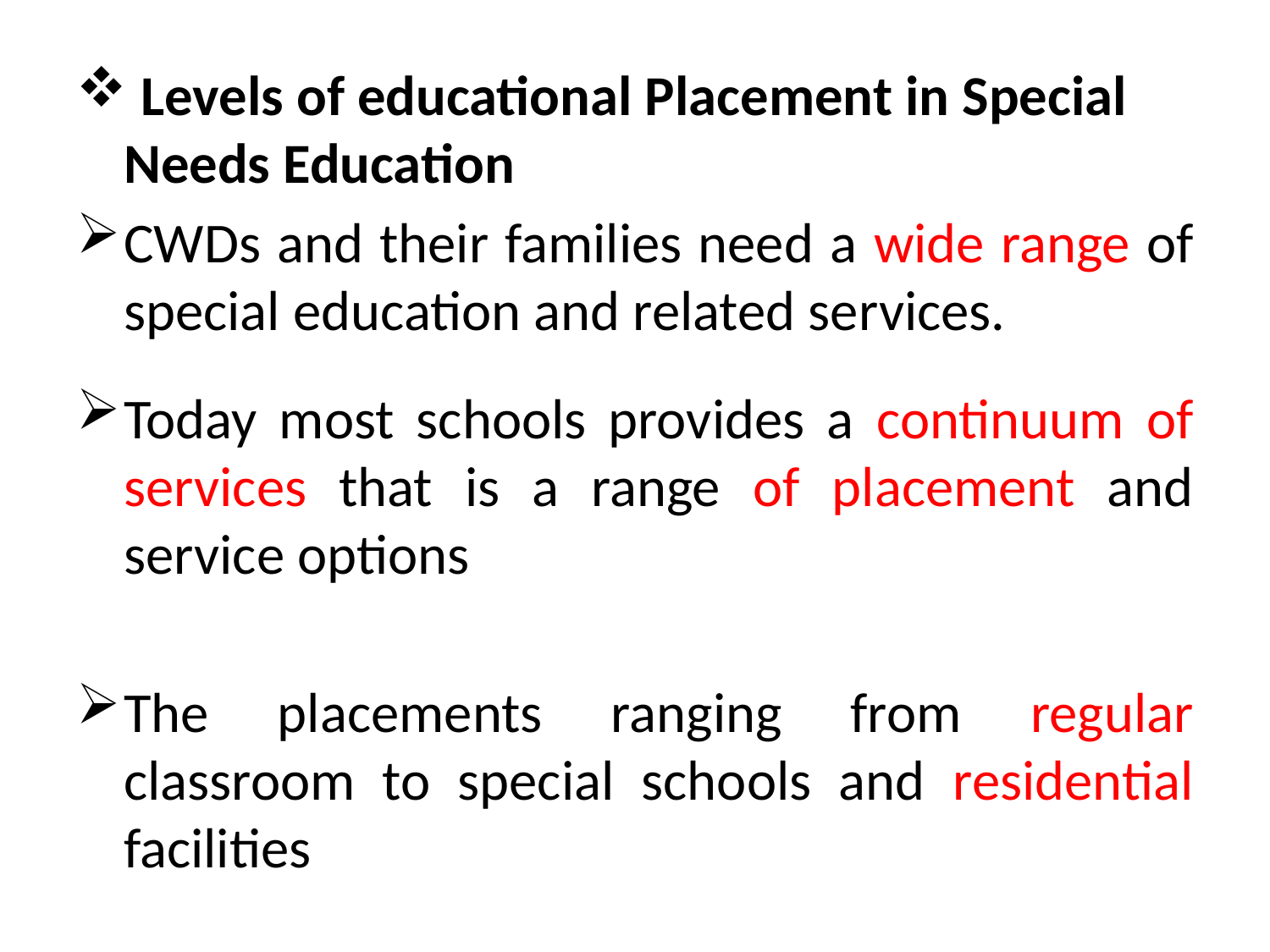

Levels of educational Placement in Special Needs Education
CWDs and their families need a wide range of special education and related services.

Today most schools provides a continuum of services that is a range of placement and service options

The placements ranging from regular classroom to special schools and residential facilities